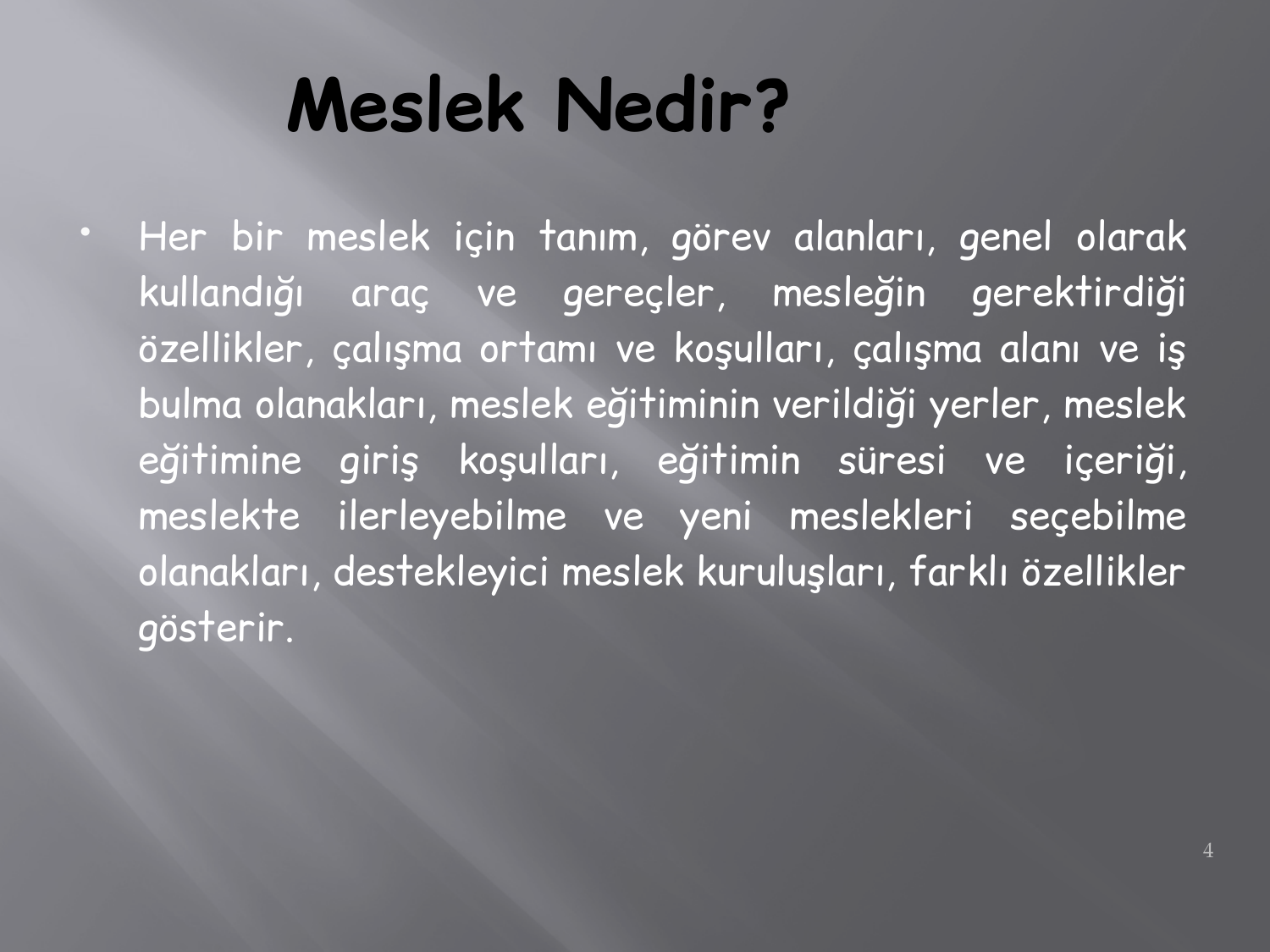

# Meslek Nedir?
Her bir meslek için tanım, görev alanları, genel olarak kullandığı araç ve gereçler, mesleğin gerektirdiği özellikler, çalışma ortamı ve koşulları, çalışma alanı ve iş bulma olanakları, meslek eğitiminin verildiği yerler, meslek eğitimine giriş koşulları, eğitimin süresi ve içeriği, meslekte ilerleyebilme ve yeni meslekleri seçebilme olanakları, destekleyici meslek kuruluşları, farklı özellikler gösterir.
4